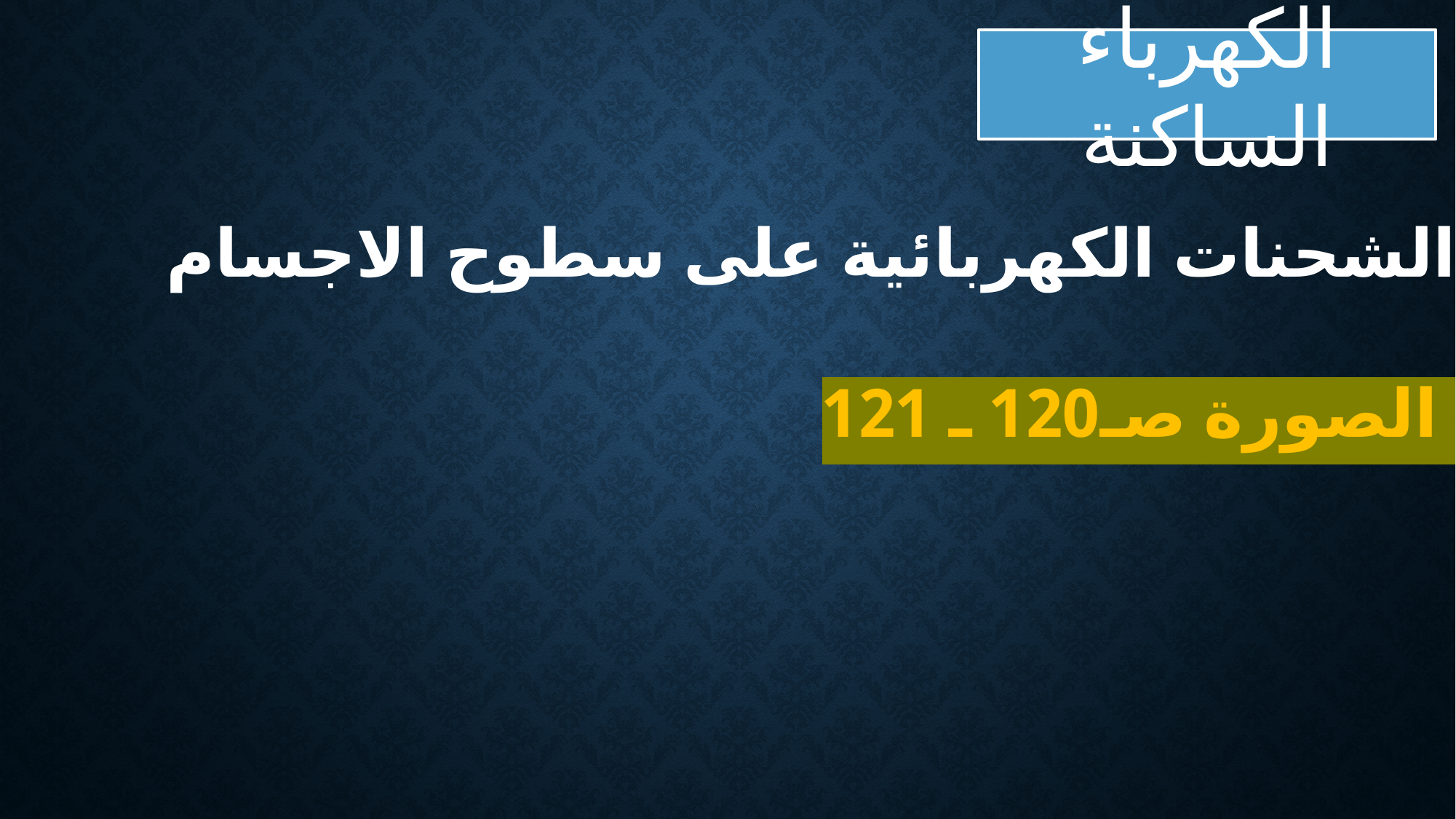

الكهرباء الساكنة
تجمع الشحنات الكهربائية على سطوح الاجسام

أقرئي الصورة صـ120 ـ 121